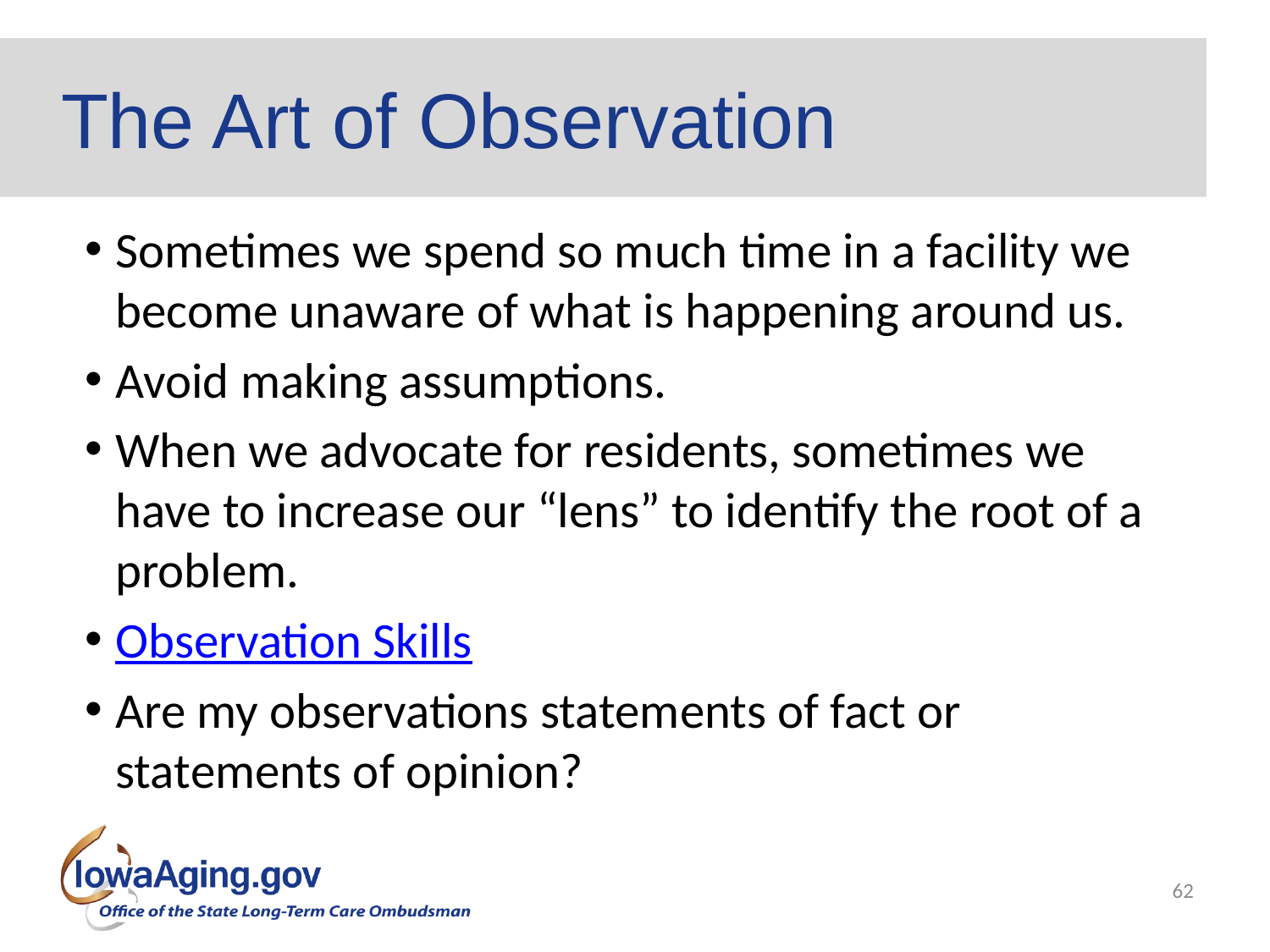

# The Art of Observation
Sometimes we spend so much time in a facility we become unaware of what is happening around us.
Avoid making assumptions.
When we advocate for residents, sometimes we have to increase our “lens” to identify the root of a problem.
Observation Skills
Are my observations statements of fact or statements of opinion?
62